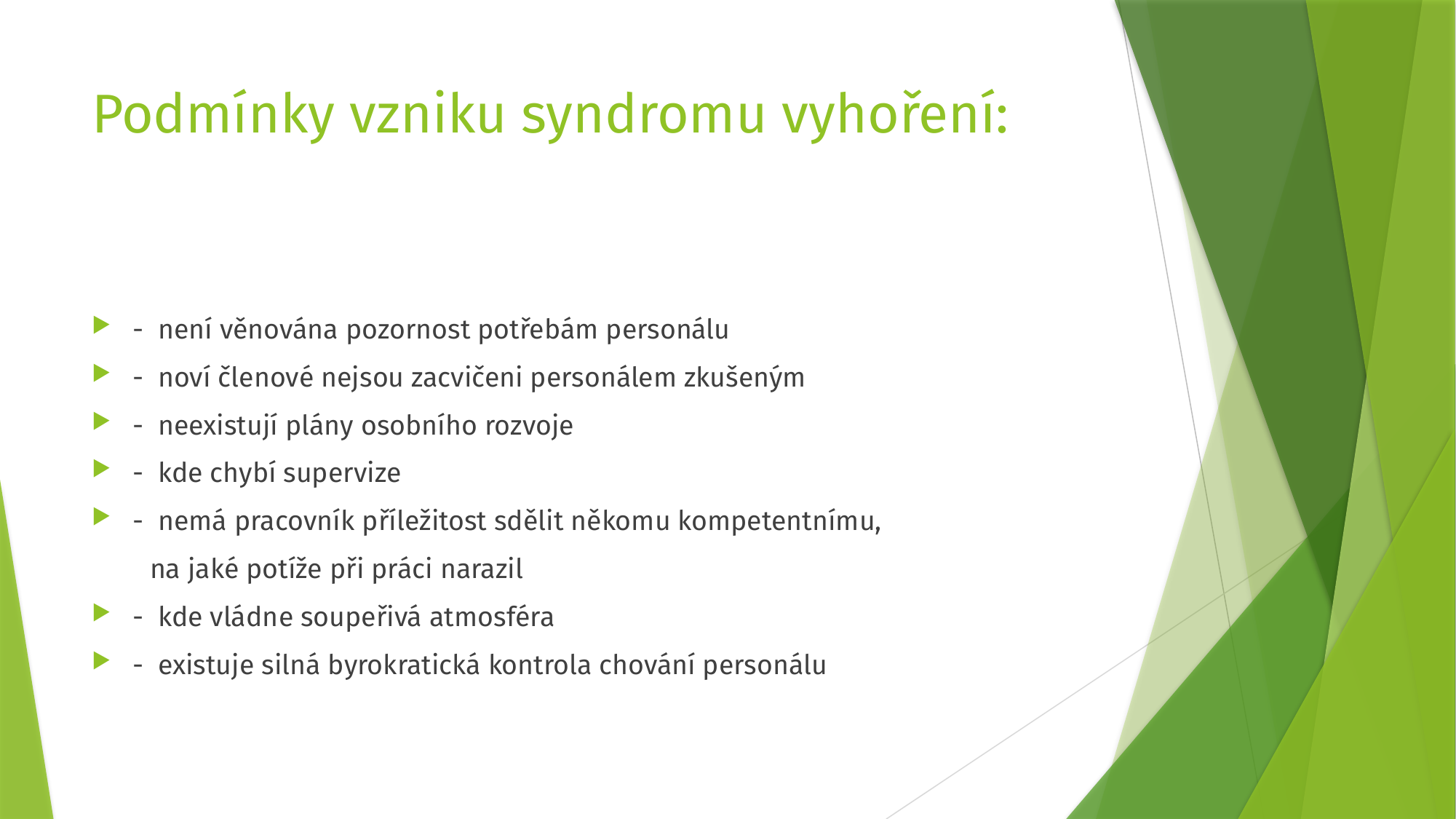

# Podmínky vzniku syndromu vyhoření:

-  není věnována pozornost potřebám personálu
-  noví členové nejsou zacvičeni personálem zkušeným
-  neexistují plány osobního rozvoje
-  kde chybí supervize
-  nemá pracovník příležitost sdělit někomu kompetentnímu,
        na jaké potíže při práci narazil
-  kde vládne soupeřivá atmosféra
-  existuje silná byrokratická kontrola chování personálu